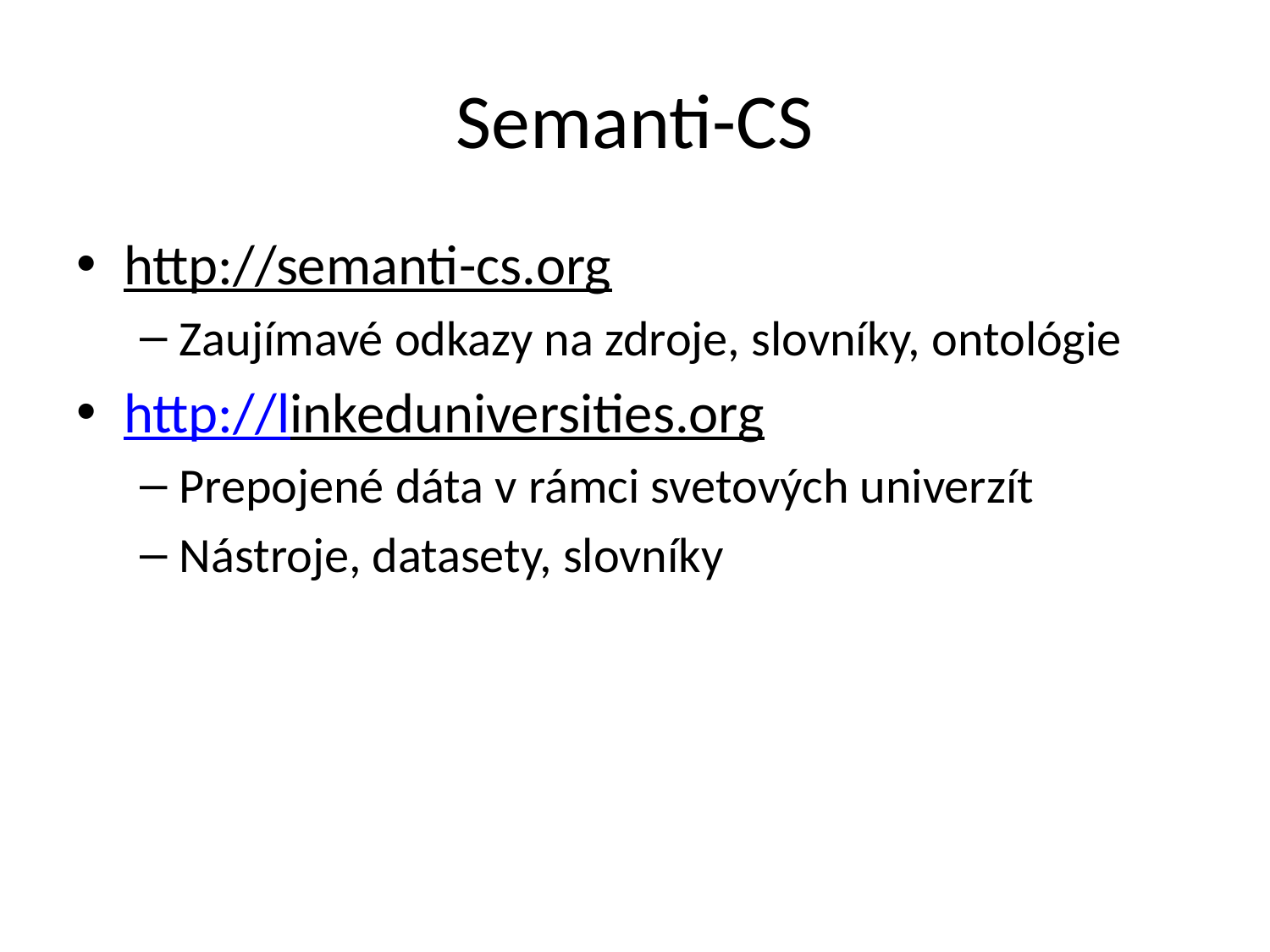

# Semanti-CS
http://semanti-cs.org
Zaujímavé odkazy na zdroje, slovníky, ontológie
http://linkeduniversities.org
Prepojené dáta v rámci svetových univerzít
Nástroje, datasety, slovníky